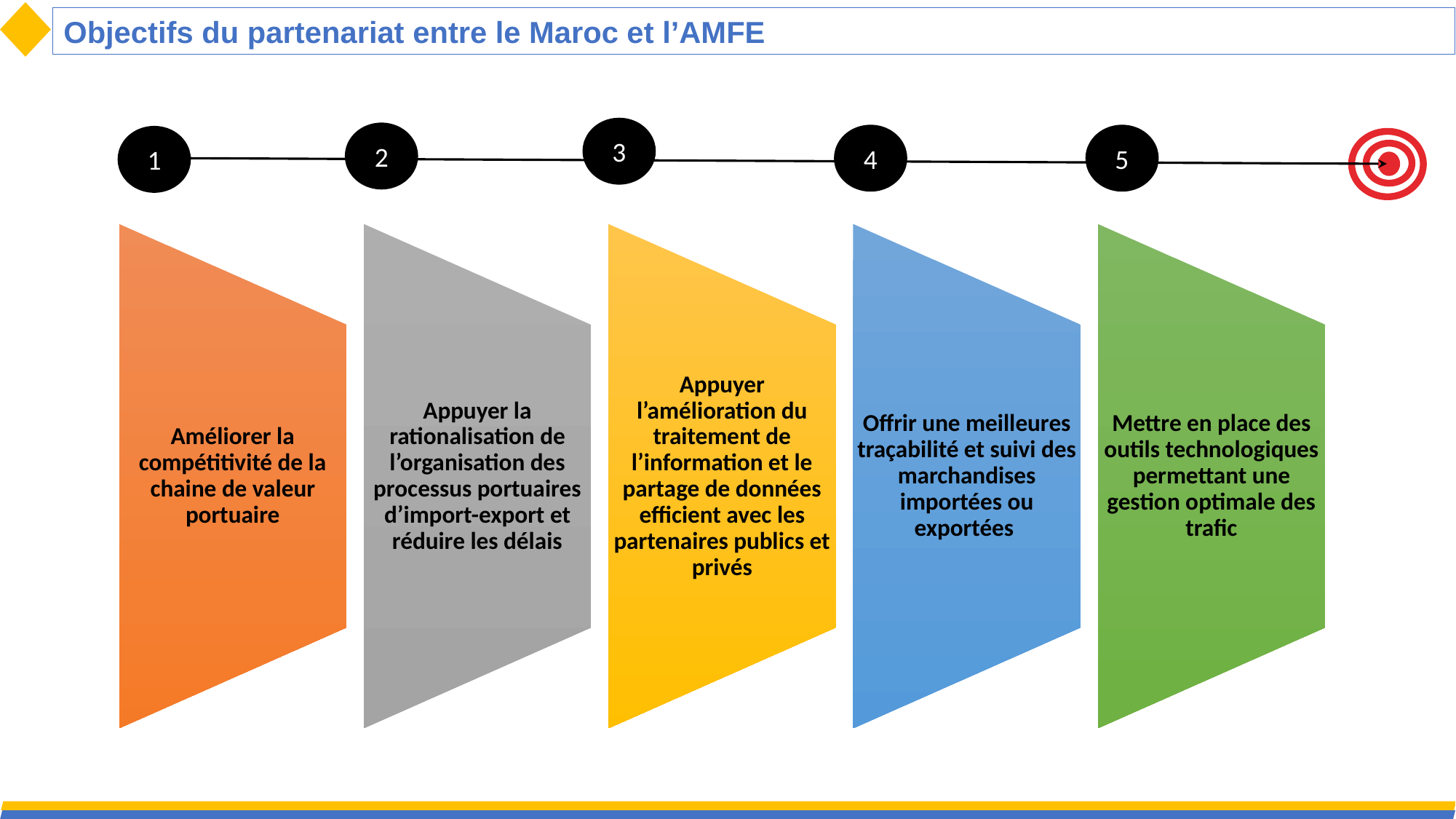

Objectifs du partenariat entre le Maroc et l’AMFE
3
2
4
5
1

Améliorer la compétitivité de la chaine de valeur portuaire
Appuyer la rationalisation de l’organisation des processus portuaires d’import-export et réduire les délais
Appuyer l’amélioration du traitement de l’information et le partage de données efficient avec les partenaires publics et privés
Offrir une meilleures traçabilité et suivi des marchandises importées ou exportées
Mettre en place des outils technologiques permettant une gestion optimale des trafic